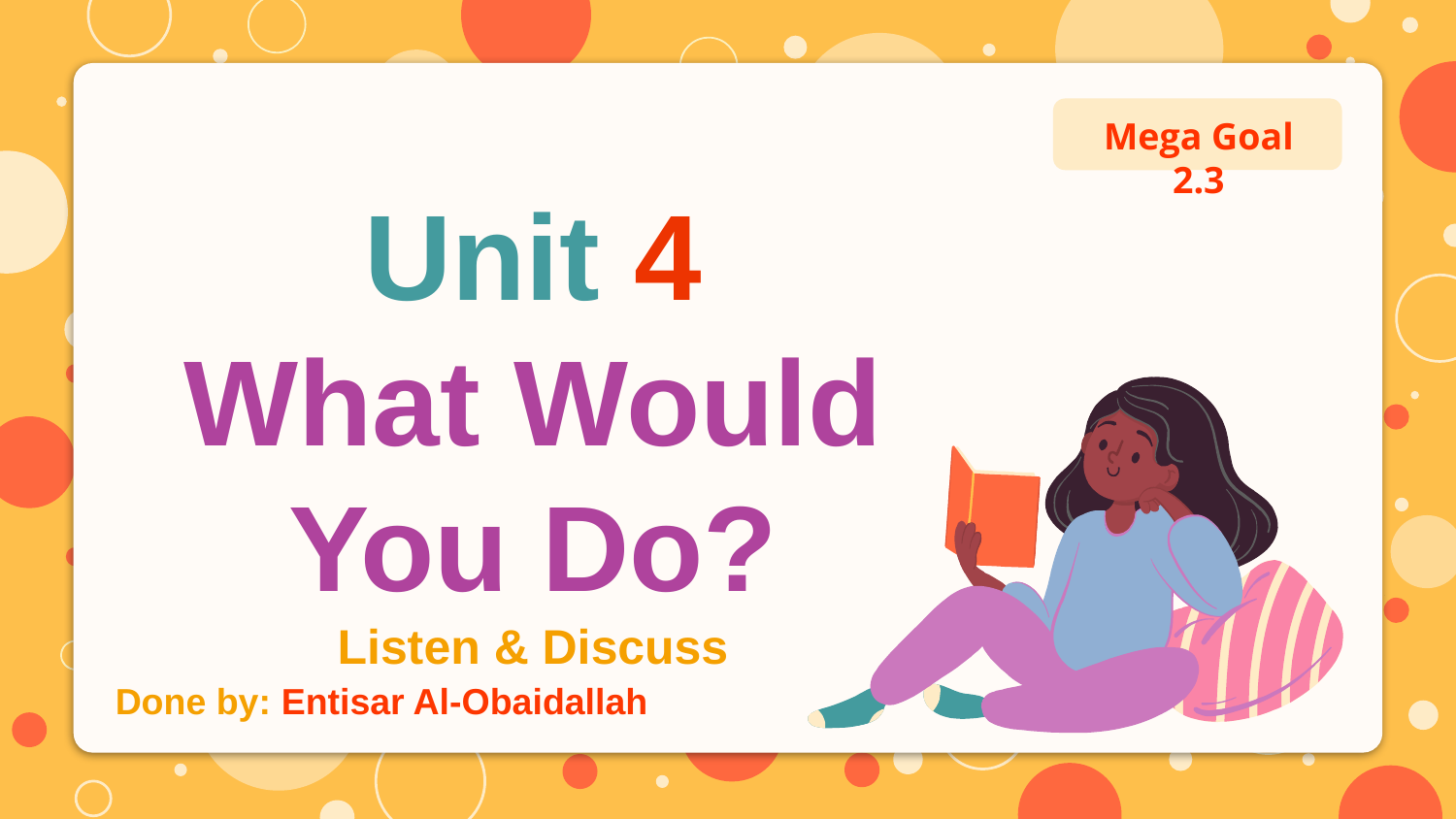

Mega Goal 2.3
# Unit 4 What Would You Do? Listen & Discuss

Done by: Entisar Al-Obaidallah